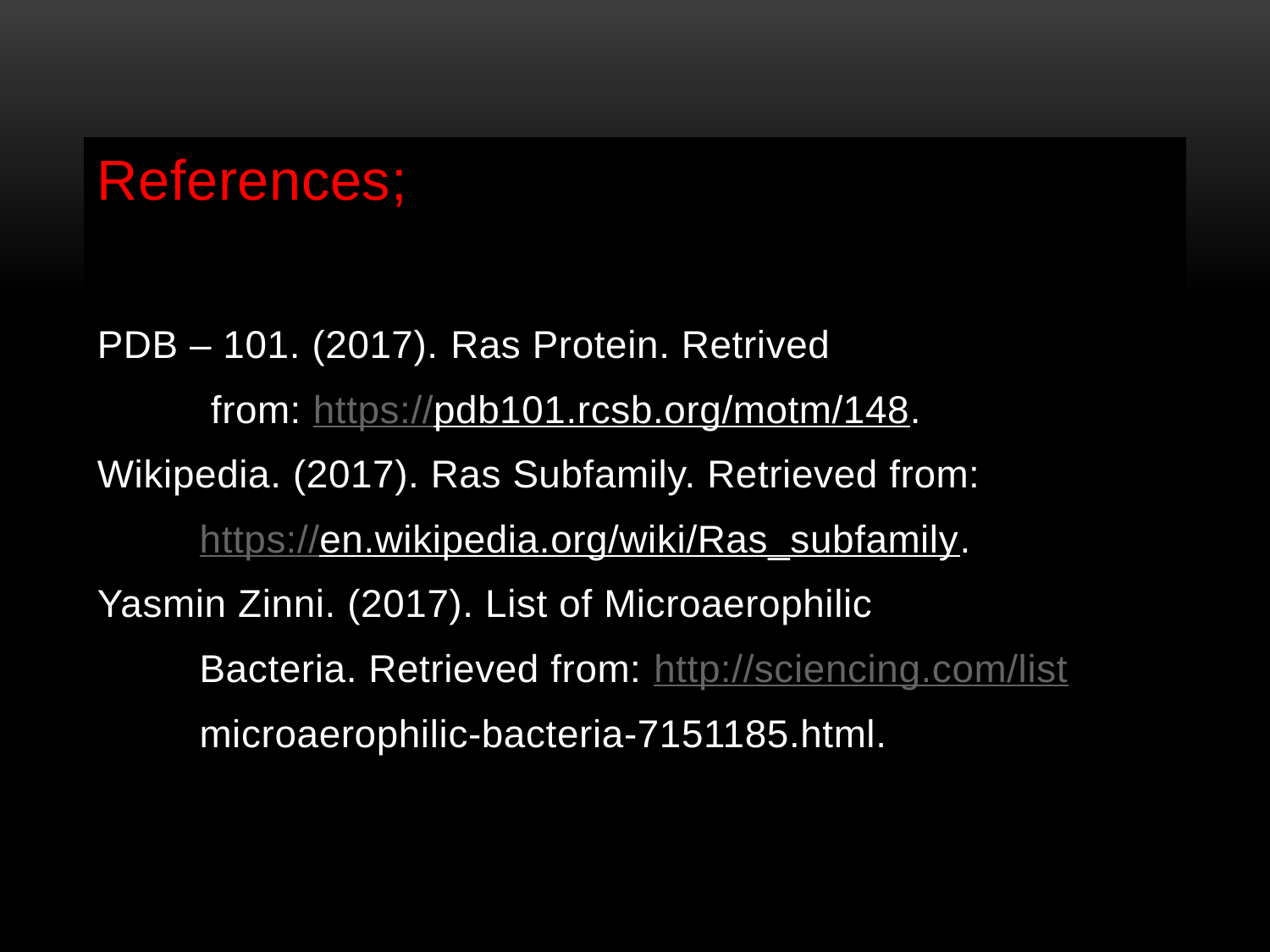

References;

PDB – 101. (2017). Ras Protein. Retrived
          from: https://pdb101.rcsb.org/motm/148.
Wikipedia. (2017). Ras Subfamily. Retrieved from:
         https://en.wikipedia.org/wiki/Ras_subfamily.
Yasmin Zinni. (2017). List of Microaerophilic
         Bacteria. Retrieved from: http://sciencing.com/list
         microaerophilic-bacteria-7151185.html.